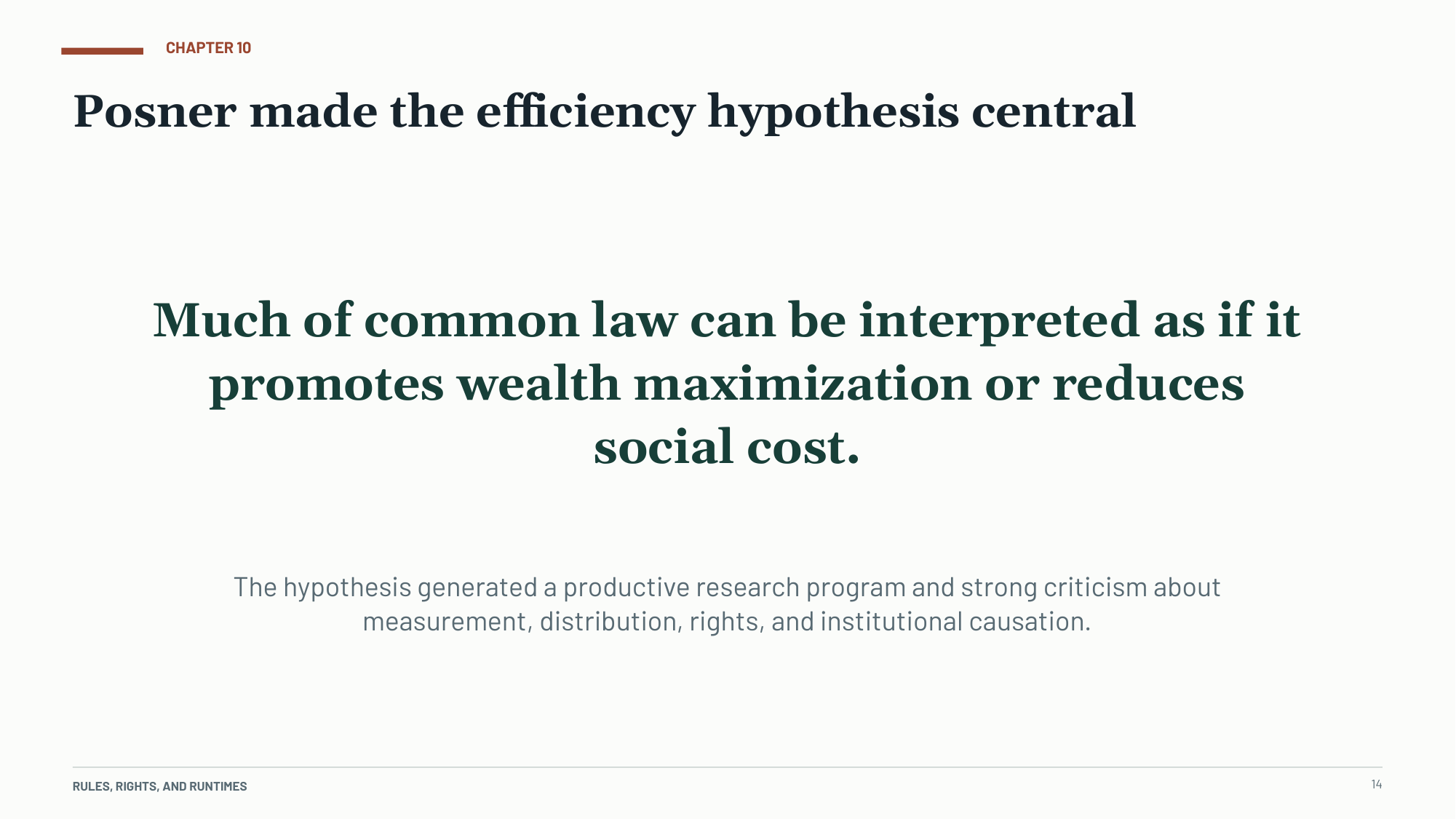

CHAPTER 10

Posner made the efficiency hypothesis central
Much of common law can be interpreted as if it promotes wealth maximization or reduces social cost.
The hypothesis generated a productive research program and strong criticism about measurement, distribution, rights, and institutional causation.

14
RULES, RIGHTS, AND RUNTIMES